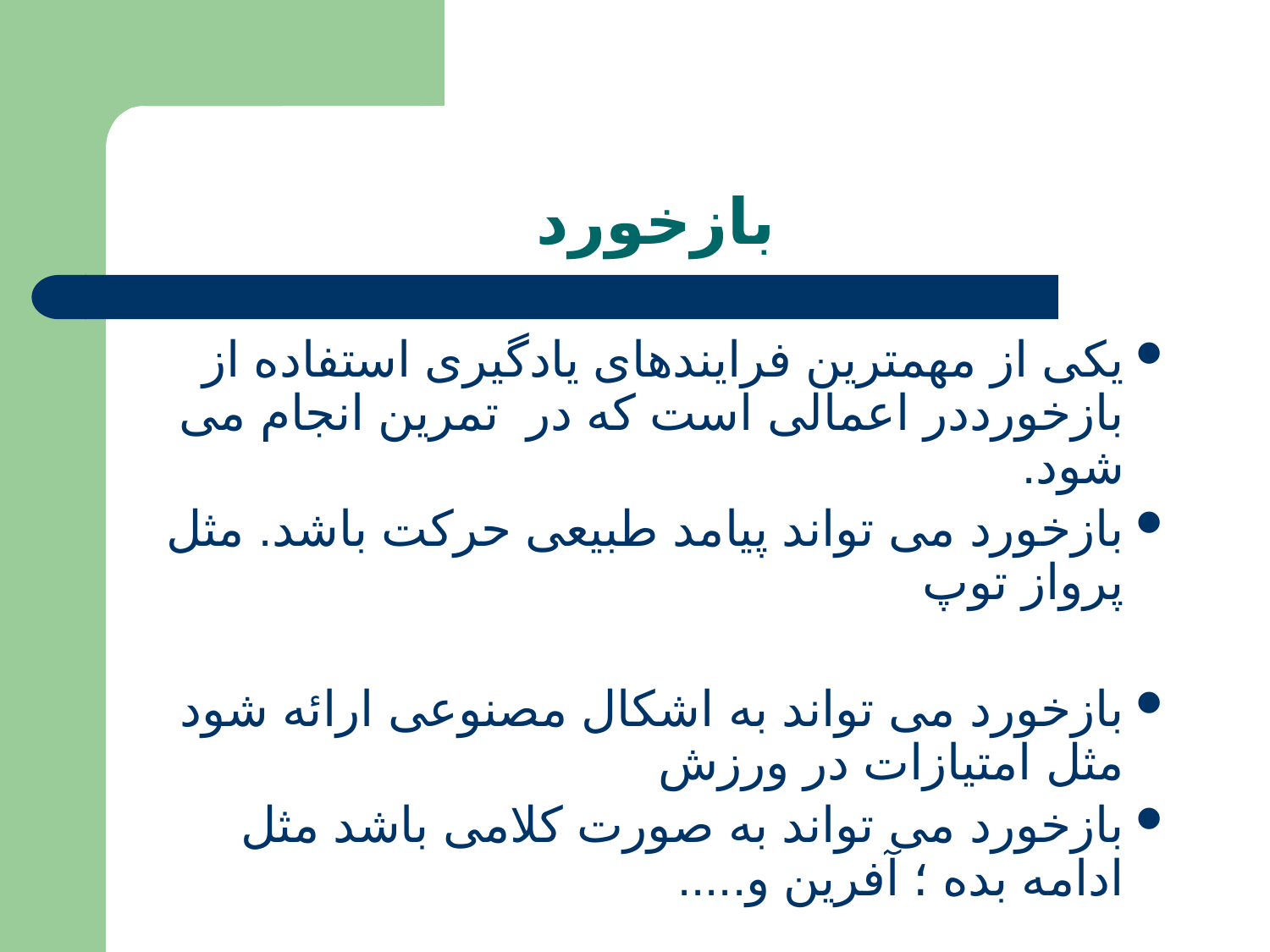

# بازخورد
یکی از مهمترین فرایندهای یادگیری استفاده از بازخورددر اعمالی است که در  تمرین انجام می شود.
بازخورد می تواند پیامد طبیعی حرکت باشد. مثل پرواز توپ

بازخورد می تواند به اشکال مصنوعی ارائه شود مثل امتیازات در ورزش
بازخورد می تواند به صورت کلامی باشد مثل ادامه بده ؛ آفرین و.....